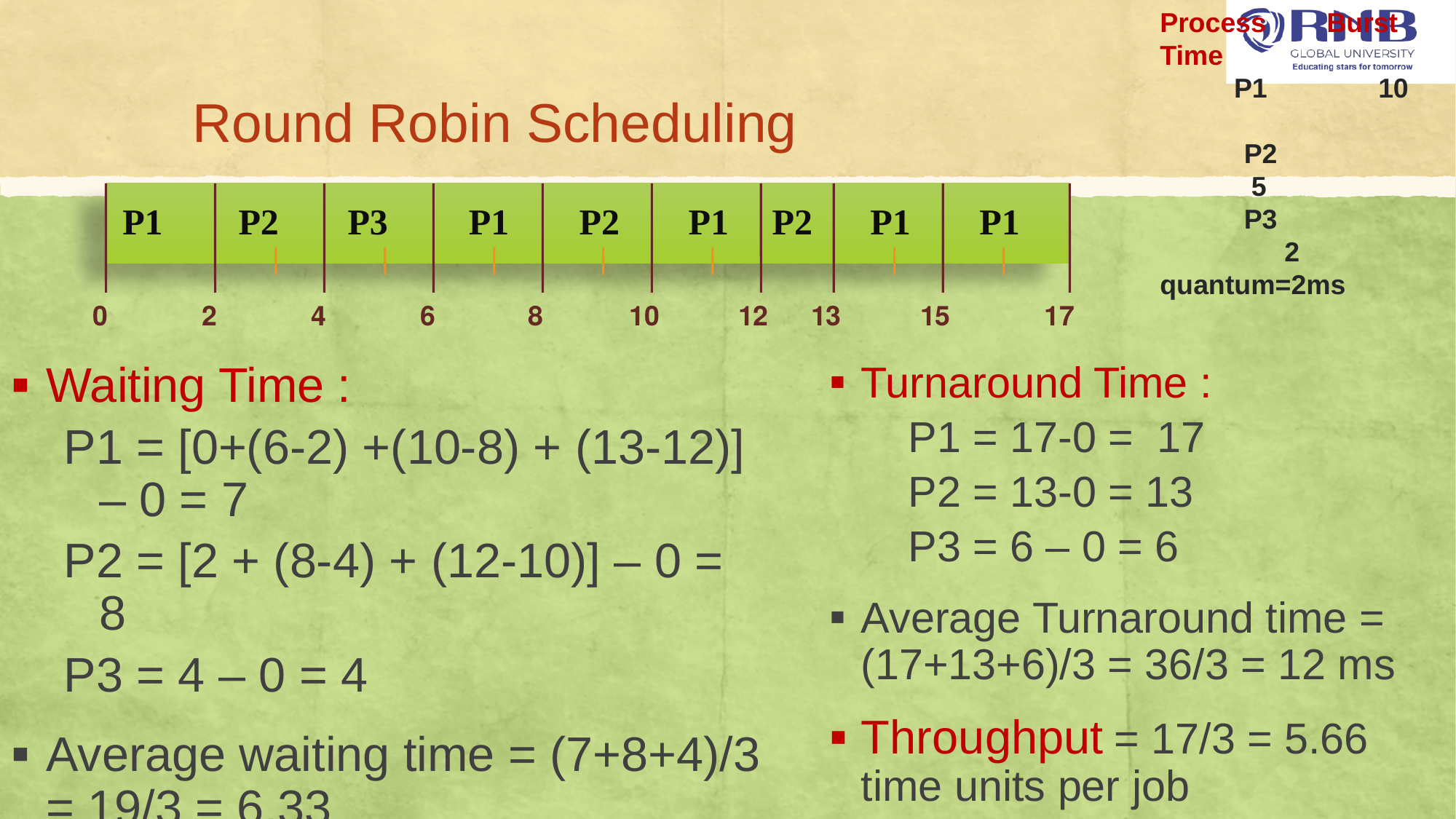

Process        Burst Time
           P1	     	10
           P2 	                     5
           P3	 	  2
quantum=2ms

# Round Robin Scheduling

P2
P3
P1
P1

0
2
6
8
17

P1
4

P2
P2
P1
P1
10
12
13
15
Waiting Time :
P1 = [0+(6-2) +(10-8) + (13-12)] – 0 = 7
P2 = [2 + (8-4) + (12-10)] – 0 = 8
P3 = 4 – 0 = 4
Average waiting time = (7+8+4)/3 = 19/3 = 6.33
Turnaround Time :
		P1 = 17-0 =  17
		P2 = 13-0 = 13
		P3 = 6 – 0 = 6
Average Turnaround time = (17+13+6)/3 = 36/3 = 12 ms
Throughput = 17/3 = 5.66 time units per job